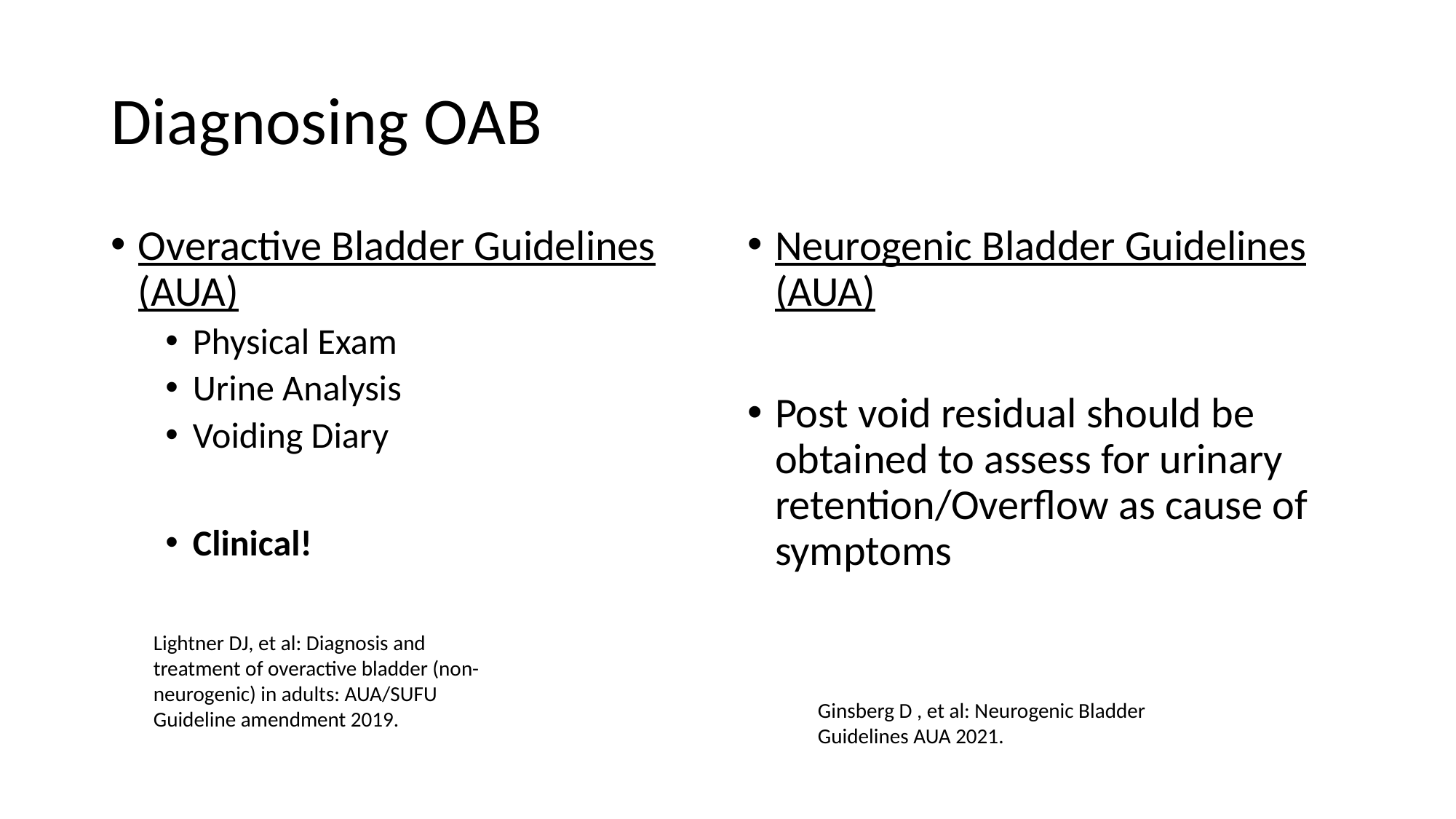

# Diagnosing OAB
Overactive Bladder Guidelines (AUA)
Physical Exam
Urine Analysis
Voiding Diary

Clinical!

Neurogenic Bladder Guidelines (AUA)

Post void residual should be obtained to assess for urinary retention/Overflow as cause of symptoms

Lightner DJ, et al: Diagnosis and treatment of overactive bladder (non-neurogenic) in adults: AUA/SUFU Guideline amendment 2019.
Ginsberg D , et al: Neurogenic Bladder Guidelines AUA 2021.